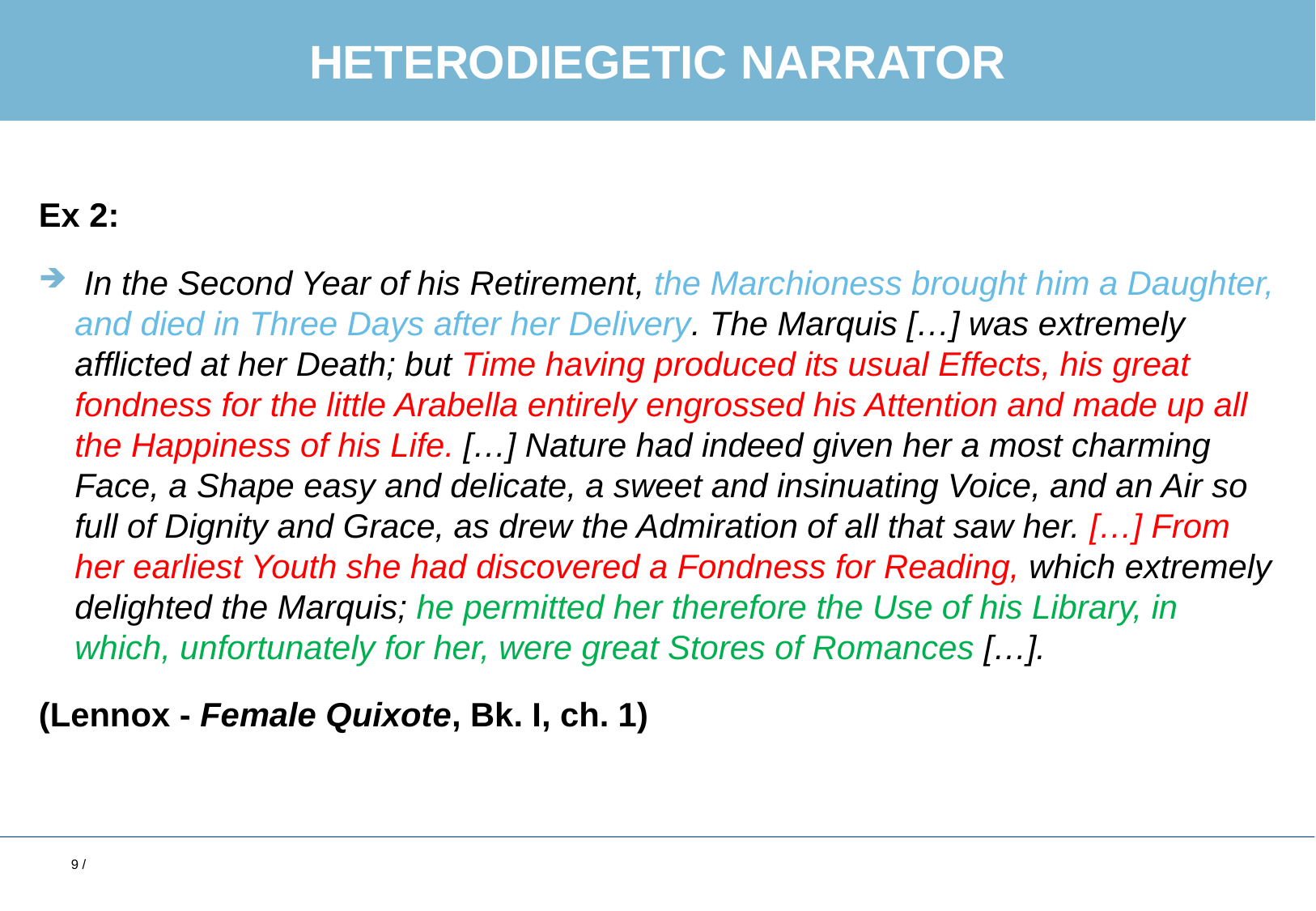

# HETERODIEGETIC NARRATOR
Ex 2:
 In the Second Year of his Retirement, the Marchioness brought him a Daughter, and died in Three Days after her Delivery. The Marquis […] was extremely afflicted at her Death; but Time having produced its usual Effects, his great fondness for the little Arabella entirely engrossed his Attention and made up all the Happiness of his Life. […] Nature had indeed given her a most charming Face, a Shape easy and delicate, a sweet and insinuating Voice, and an Air so full of Dignity and Grace, as drew the Admiration of all that saw her. […] From her earliest Youth she had discovered a Fondness for Reading, which extremely delighted the Marquis; he permitted her therefore the Use of his Library, in which, unfortunately for her, were great Stores of Romances […].
(Lennox - Female Quixote, Bk. I, ch. 1)